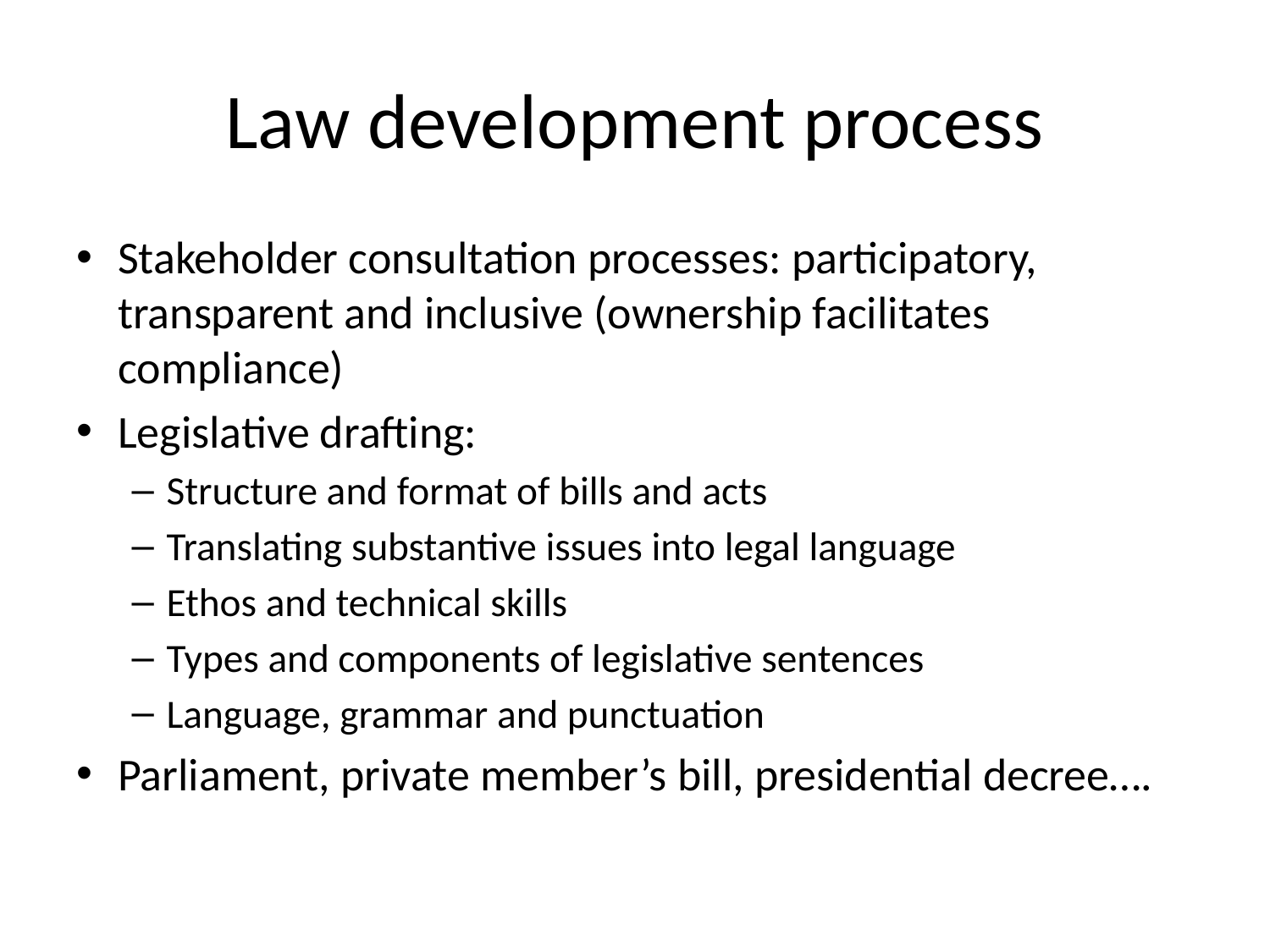

# Law development process
Stakeholder consultation processes: participatory, transparent and inclusive (ownership facilitates compliance)
Legislative drafting:
Structure and format of bills and acts
Translating substantive issues into legal language
Ethos and technical skills
Types and components of legislative sentences
Language, grammar and punctuation
Parliament, private member’s bill, presidential decree….